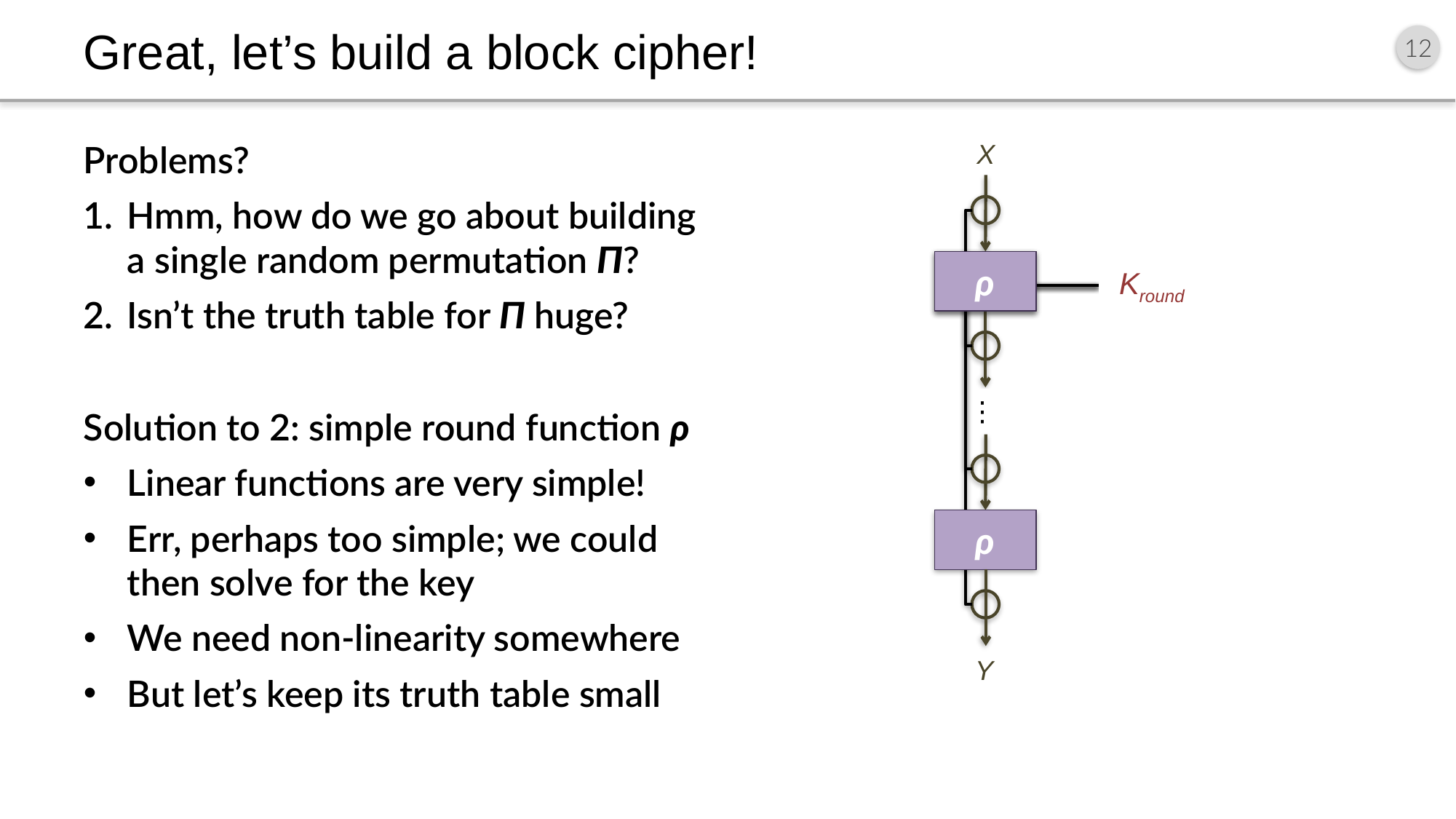

# Great, let’s build a block cipher!
Problems?
Hmm, how do we go about building a single random permutation Π?
Isn’t the truth table for Π huge?

Solution to 2: simple round function ρ
Linear functions are very simple!
Err, perhaps too simple; we could then solve for the key
We need non-linearity somewhere
But let’s keep its truth table small
X

Π
ρ
Kround
KMASK
⋮

ρ

Y

Y